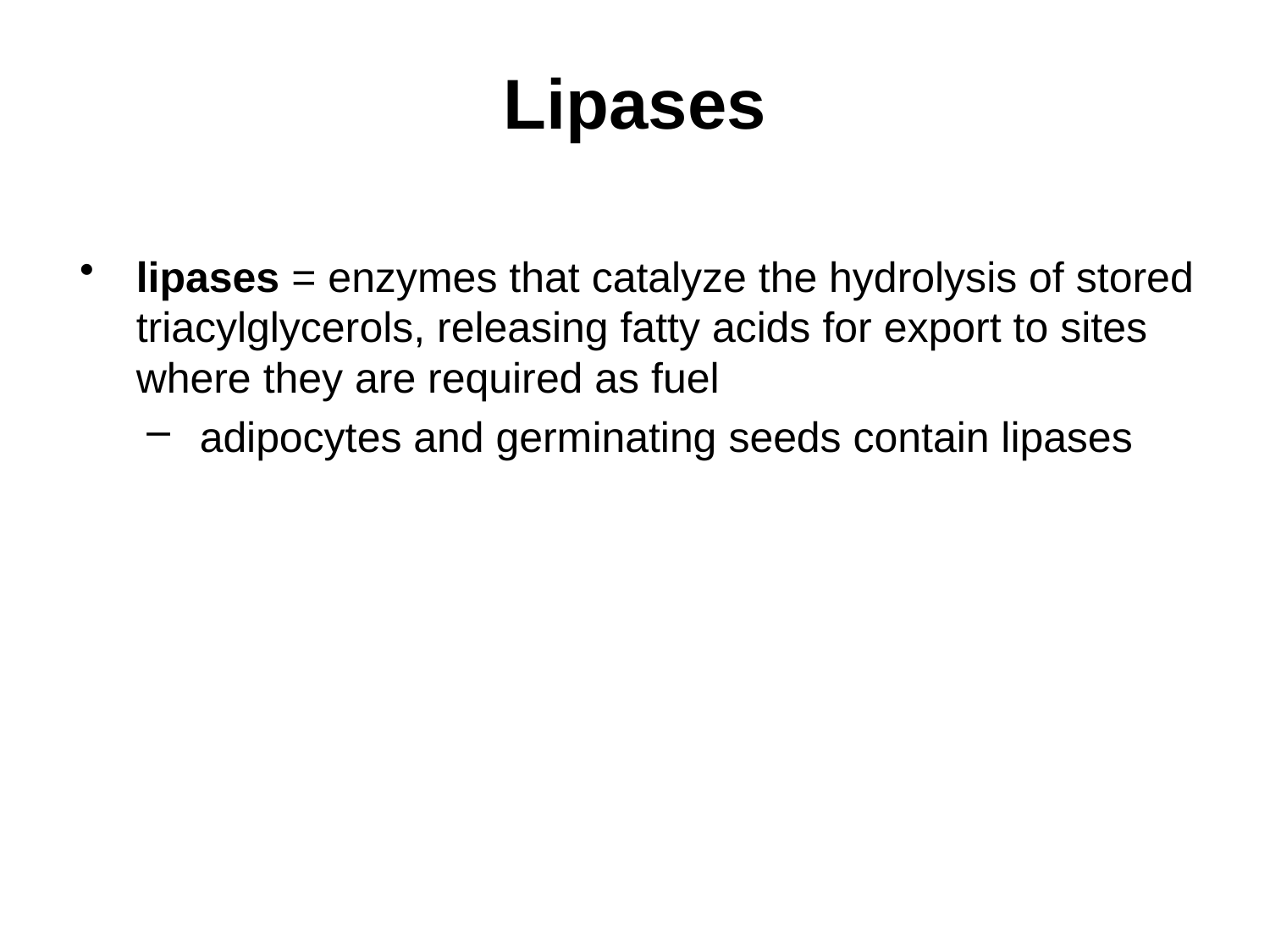

# Lipases
lipases = enzymes that catalyze the hydrolysis of stored triacylglycerols, releasing fatty acids for export to sites where they are required as fuel
adipocytes and germinating seeds contain lipases